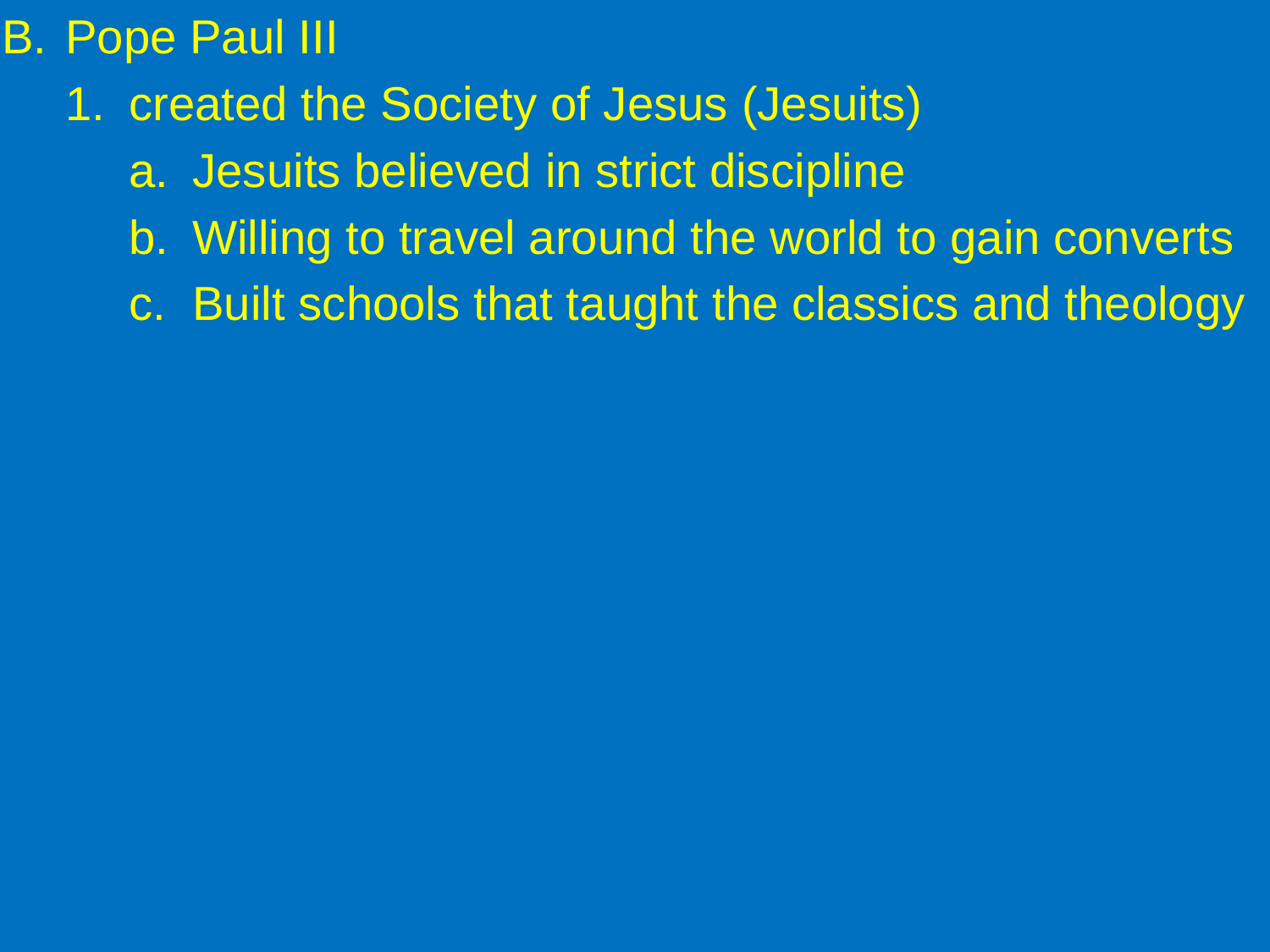

Pope Paul III
created the Society of Jesus (Jesuits)
Jesuits believed in strict discipline
Willing to travel around the world to gain converts
Built schools that taught the classics and theology